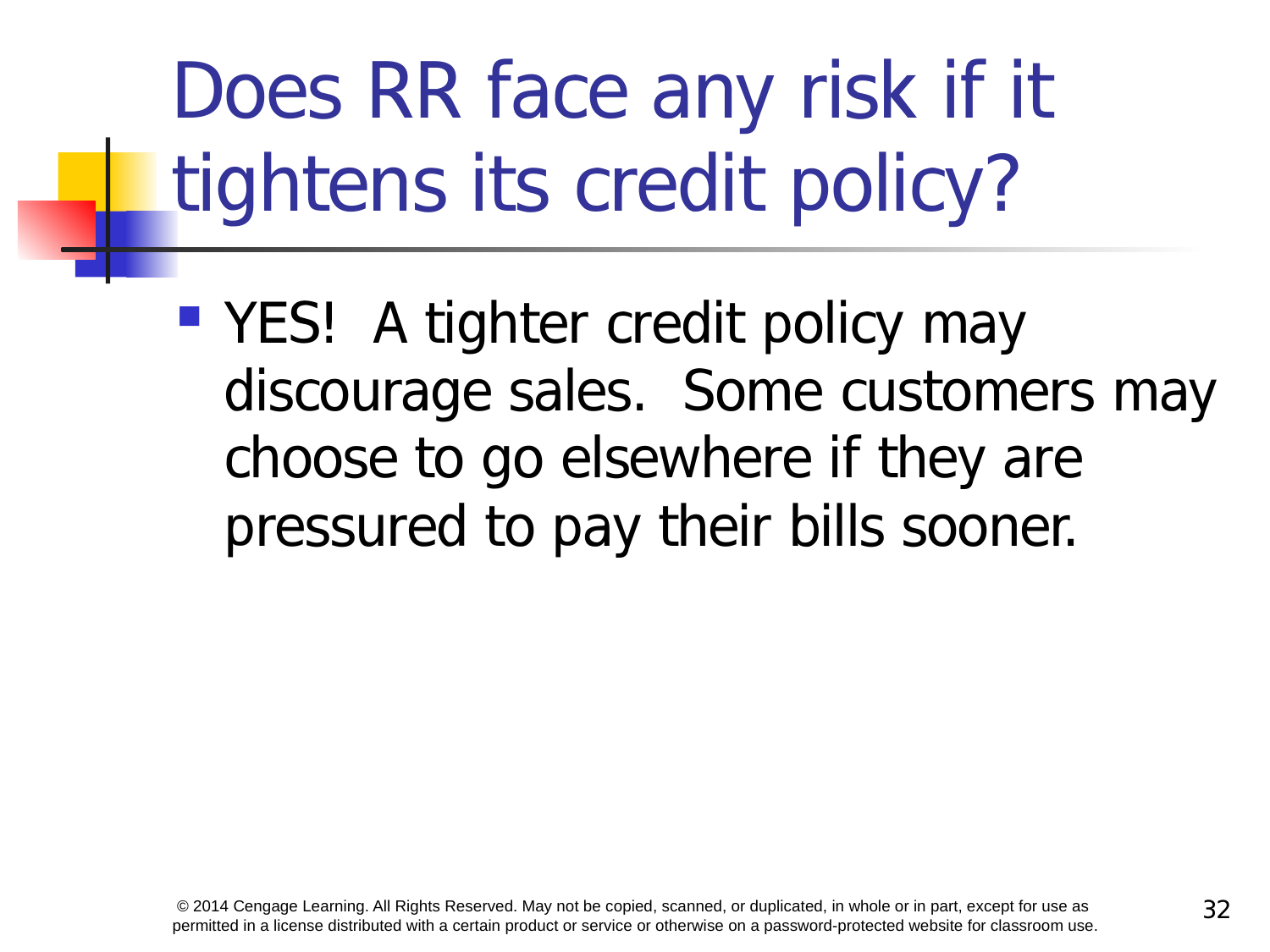

# Does RR face any risk if it tightens its credit policy?
YES!  A tighter credit policy may discourage sales.  Some customers may choose to go elsewhere if they are pressured to pay their bills sooner.

32